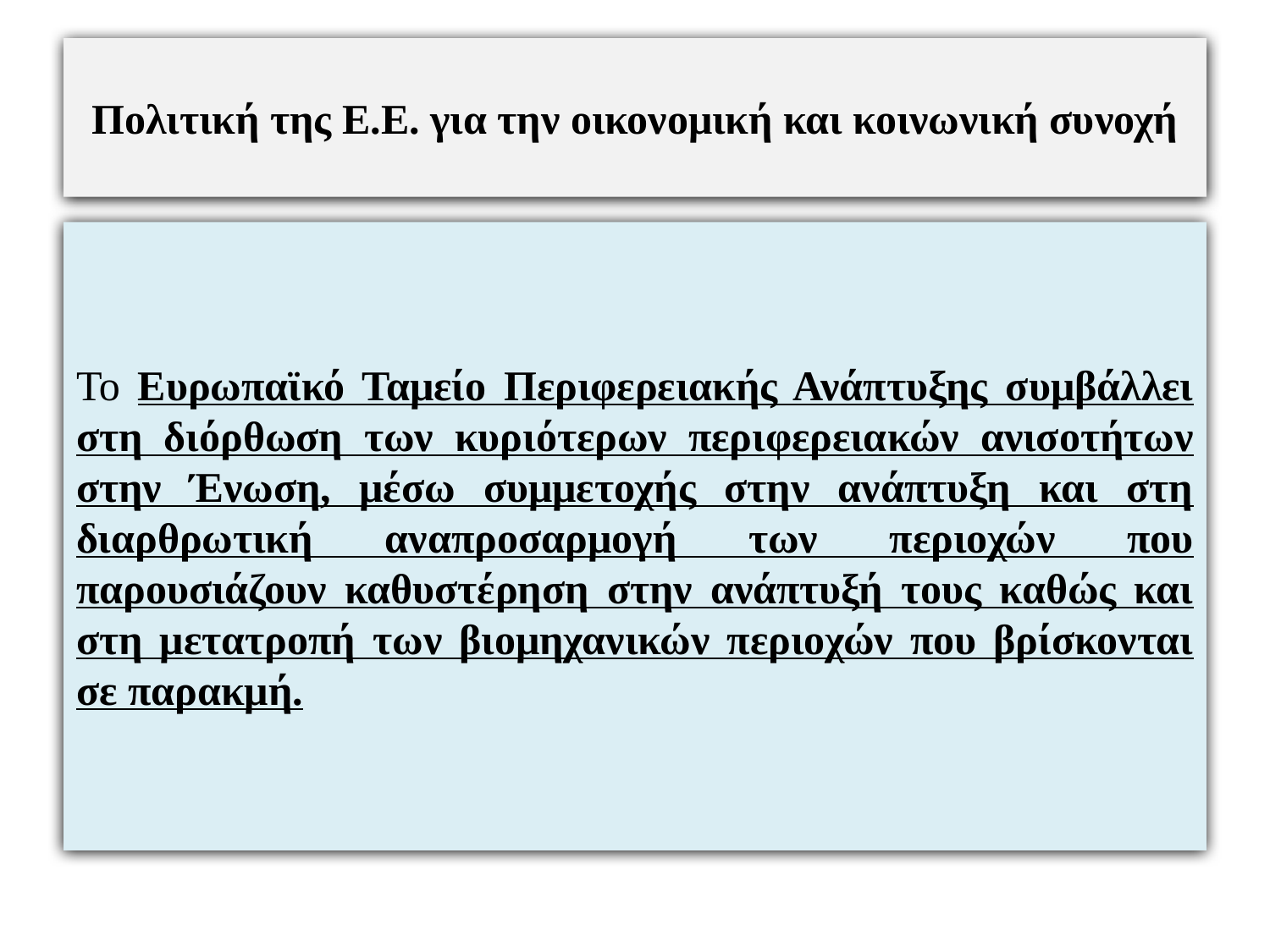

# Πολιτική της Ε.Ε. για την οικονομική και κοινωνική συνοχή
Το Ευρωπαϊκό Ταμείο Περιφερειακής Ανάπτυξης συμβάλλει στη διόρθωση των κυριότερων περιφερειακών ανισοτήτων στην Ένωση, μέσω συμμετοχής στην ανάπτυξη και στη διαρθρωτική αναπροσαρμογή των περιοχών που παρουσιάζουν καθυστέρηση στην ανάπτυξή τους καθώς και στη μετατροπή των βιομηχανικών περιοχών που βρίσκονται σε παρακμή.